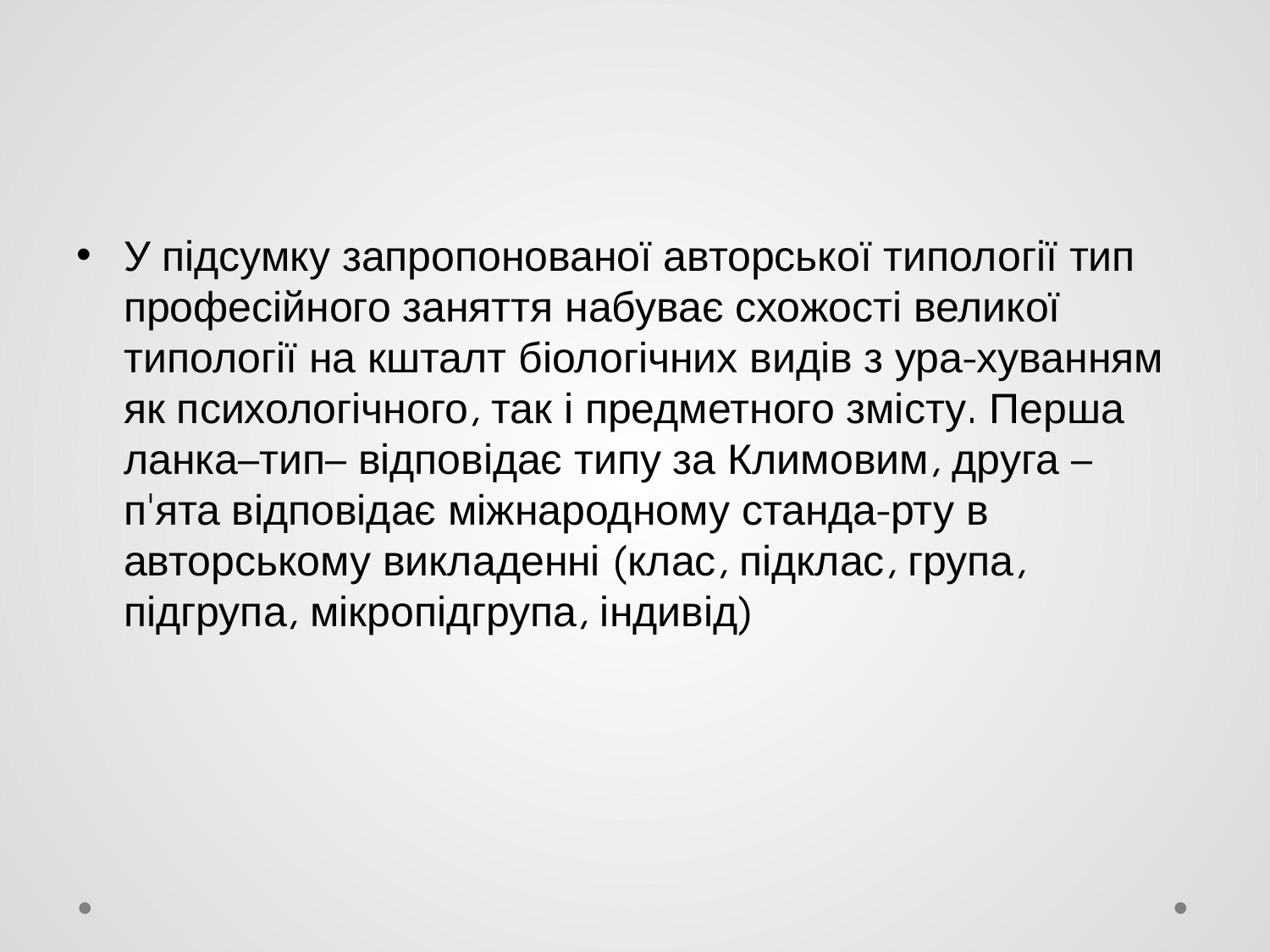

#
У підсумку запропонованої авторської типології тип професійного заняття набуває схожості великої типології на кшталт біологічних видів з ура-хуванням як психологічного, так і предметного змісту. Перша ланка–тип– відповідає типу за Климовим, друга – п'ята відповідає міжнародному станда-рту в авторському викладенні (клас, підклас, група, підгрупа, мікропідгрупа, індивід)